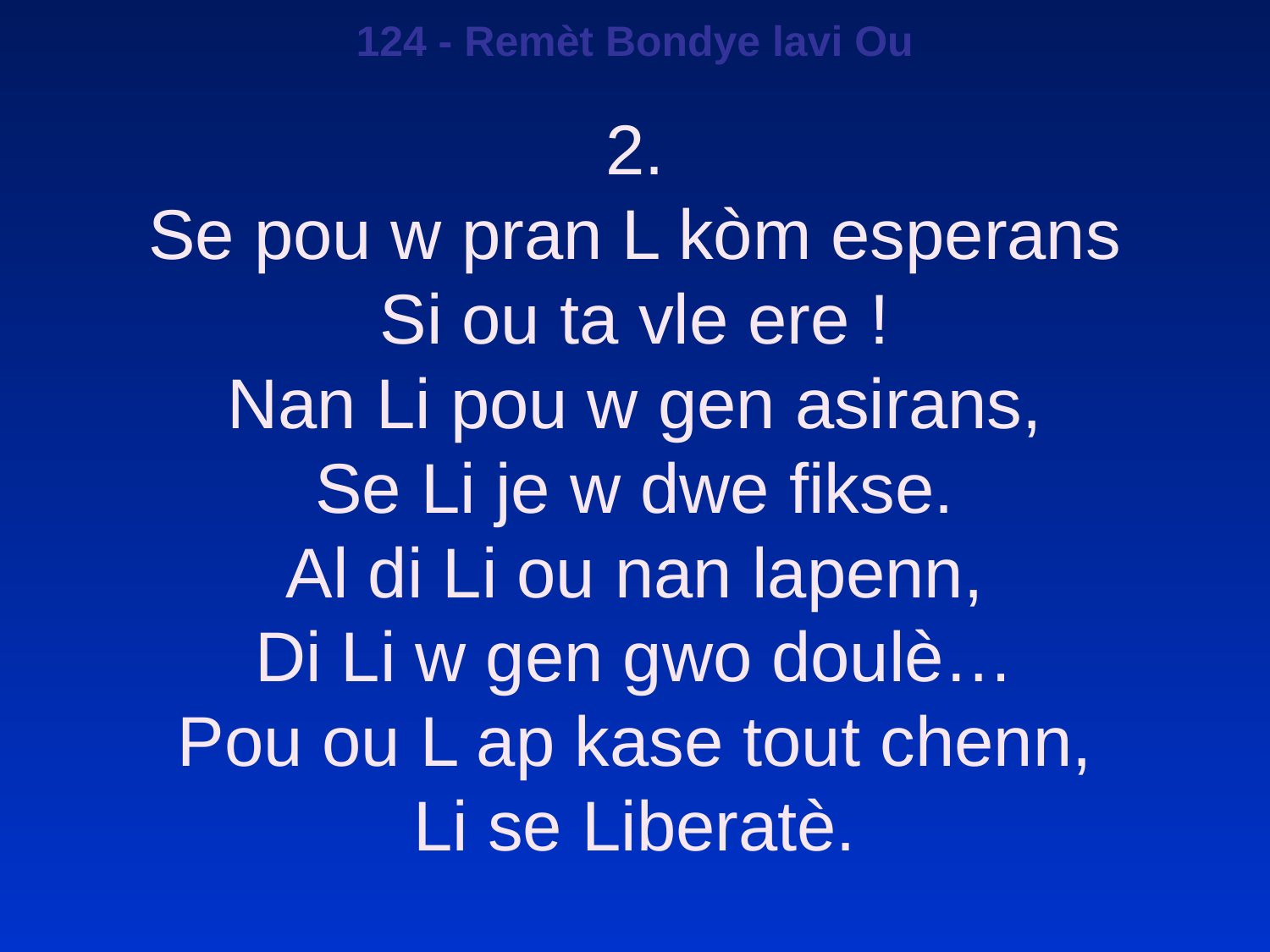

124 - Remèt Bondye lavi Ou
2.
Se pou w pran L kòm esperans
Si ou ta vle ere !
Nan Li pou w gen asirans,
Se Li je w dwe fikse.
Al di Li ou nan lapenn,
Di Li w gen gwo doulè…
Pou ou L ap kase tout chenn,
Li se Liberatè.